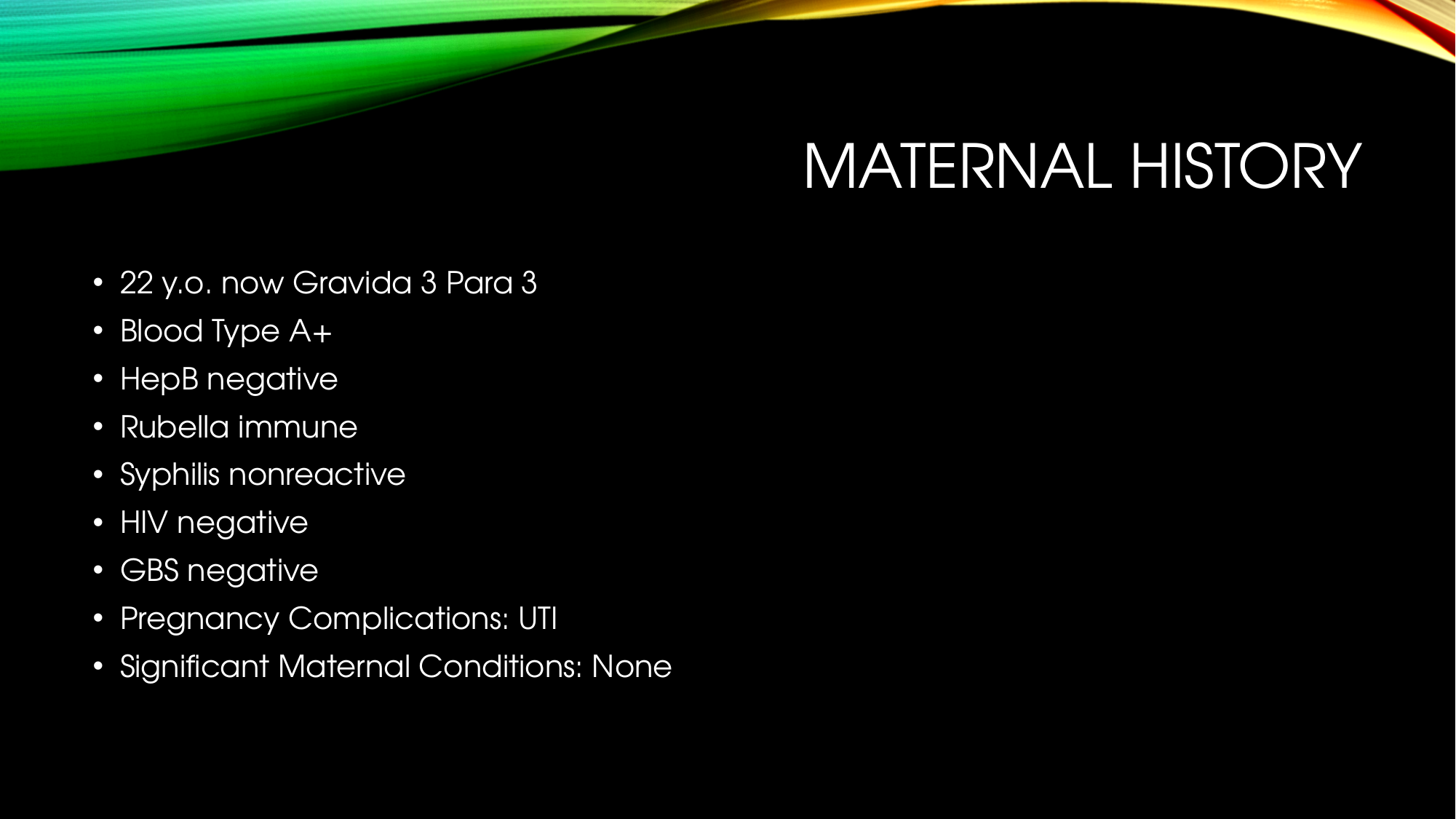

# Maternal History
22 y.o. now Gravida 3 Para 3
Blood Type A+
HepB negative
Rubella immune
Syphilis nonreactive
HIV negative
GBS negative
Pregnancy Complications: UTI
Significant Maternal Conditions: None